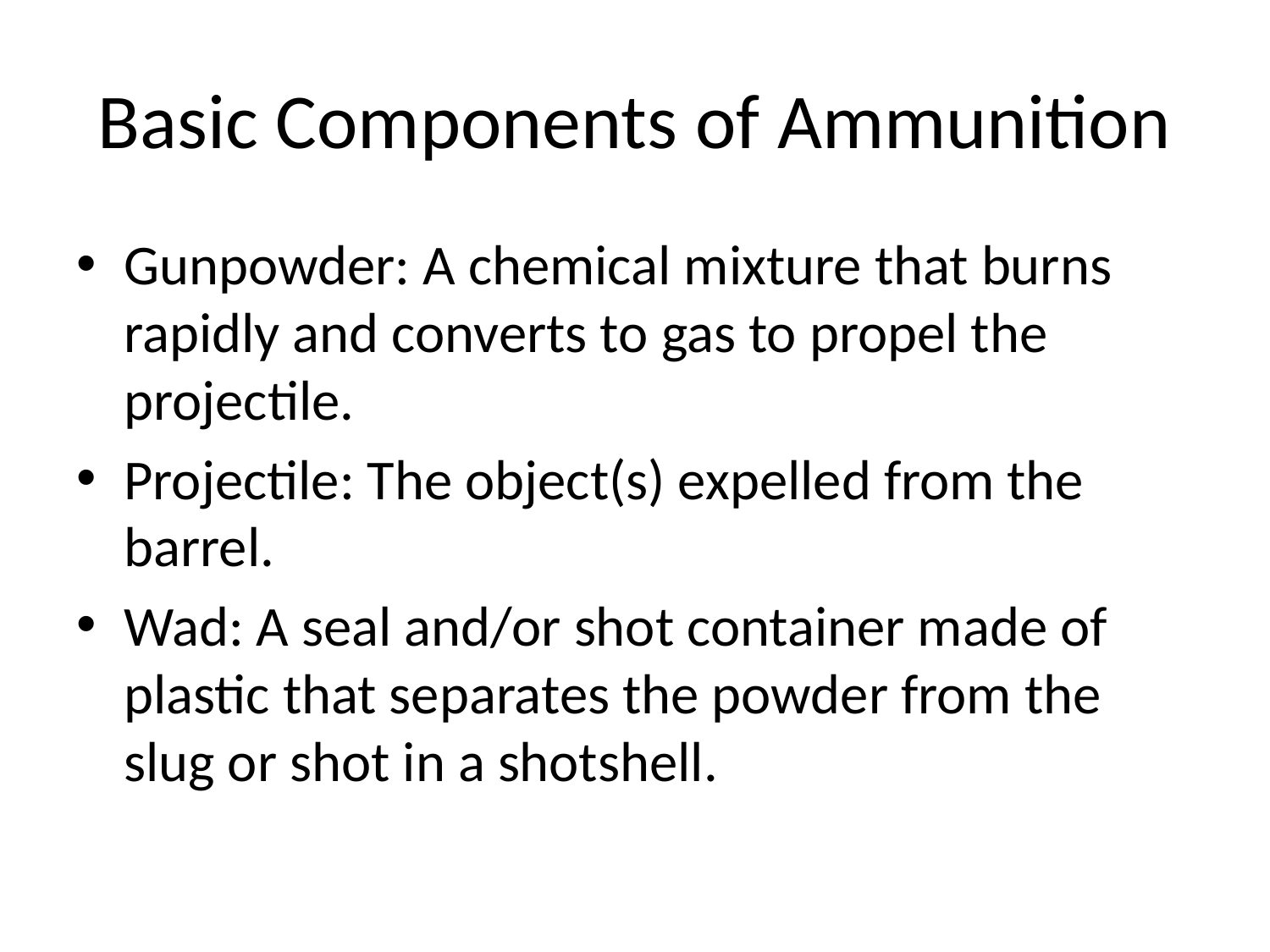

# Basic Components of Ammunition
Gunpowder: A chemical mixture that burns rapidly and converts to gas to propel the projectile.
Projectile: The object(s) expelled from the barrel.
Wad: A seal and/or shot container made of plastic that separates the powder from the slug or shot in a shotshell.